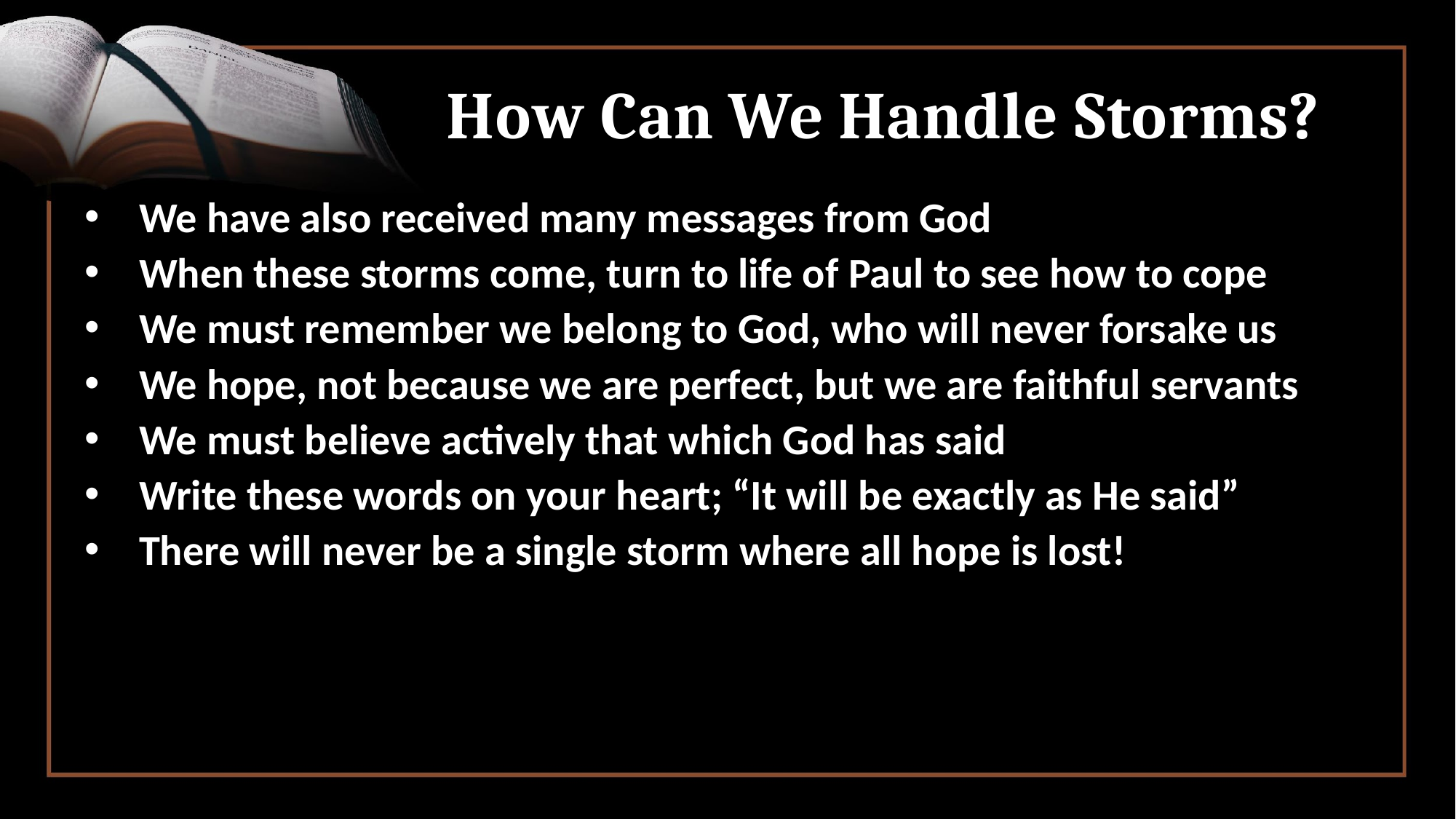

# How Can We Handle Storms?
We have also received many messages from God
When these storms come, turn to life of Paul to see how to cope
We must remember we belong to God, who will never forsake us
We hope, not because we are perfect, but we are faithful servants
We must believe actively that which God has said
Write these words on your heart; “It will be exactly as He said”
There will never be a single storm where all hope is lost!